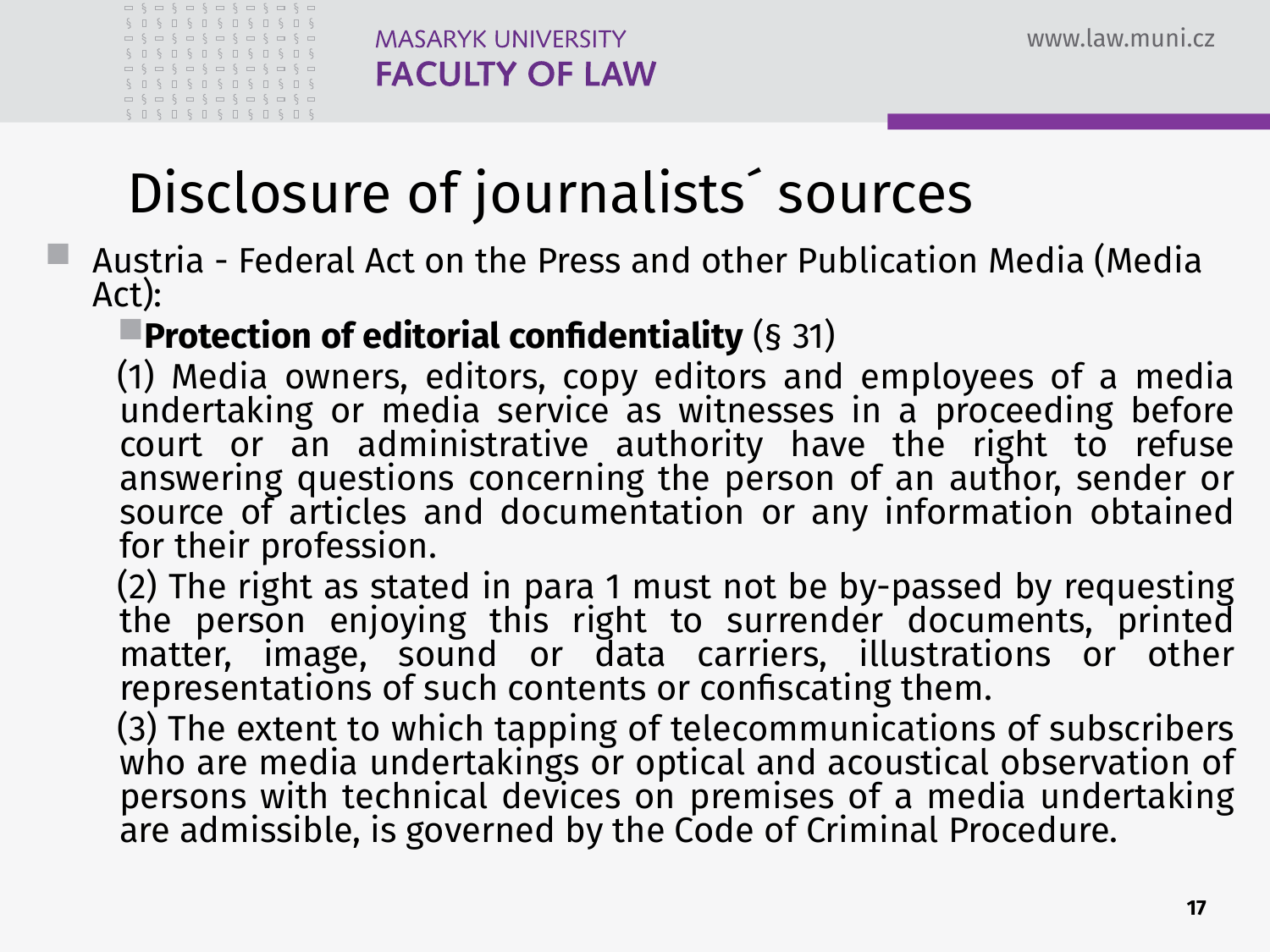

# Disclosure of journalists´ sources
Austria - Federal Act on the Press and other Publication Media (Media Act):
Protection of editorial confidentiality (§ 31)
(1) Media owners, editors, copy editors and employees of a media undertaking or media service as witnesses in a proceeding before court or an administrative authority have the right to refuse answering questions concerning the person of an author, sender or source of articles and documentation or any information obtained for their profession.
(2) The right as stated in para 1 must not be by-passed by requesting the person enjoying this right to surrender documents, printed matter, image, sound or data carriers, illustrations or other representations of such contents or confiscating them.
(3) The extent to which tapping of telecommunications of subscribers who are media undertakings or optical and acoustical observation of persons with technical devices on premises of a media undertaking are admissible, is governed by the Code of Criminal Procedure.
17